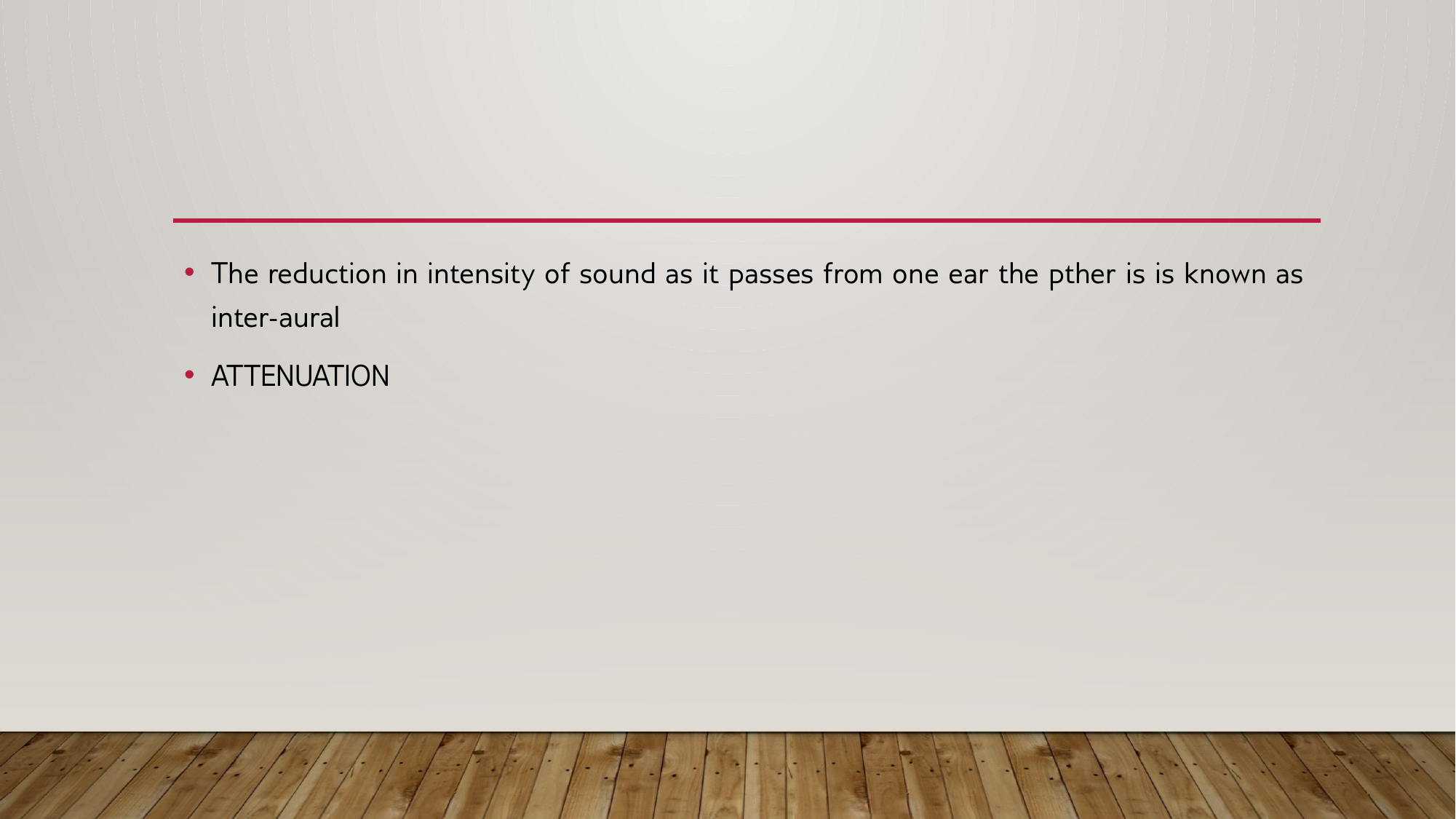

#
The reduction in intensity of sound as it passes from one ear the pther is is known as inter-aural
ATTENUATION